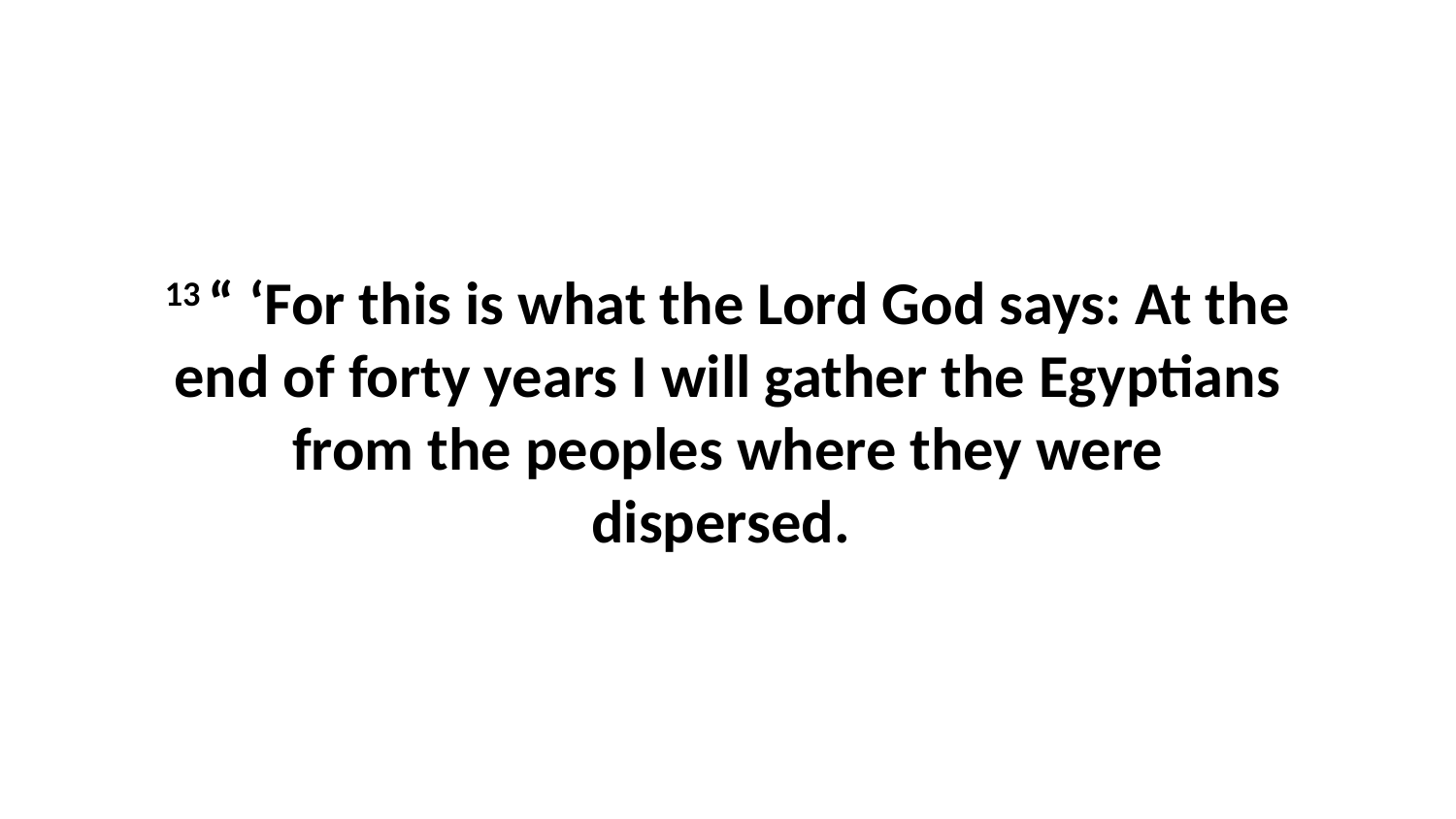

13 “ ‘For this is what the Lord God says: At the end of forty years I will gather the Egyptians from the peoples where they were dispersed.